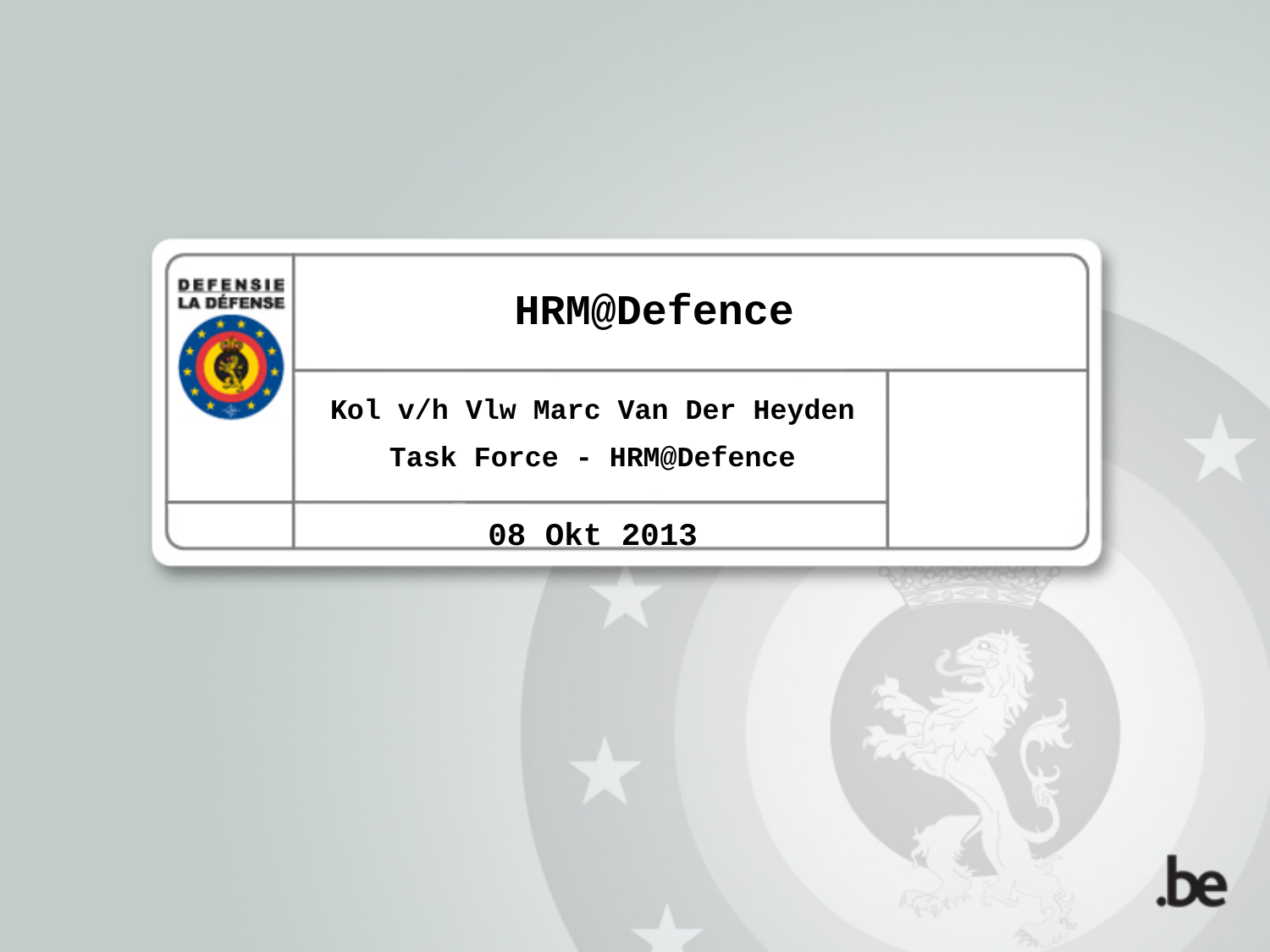

HRM@Defence
Kol v/h Vlw Marc Van Der Heyden
Task Force - HRM@Defence

08 Okt 2013